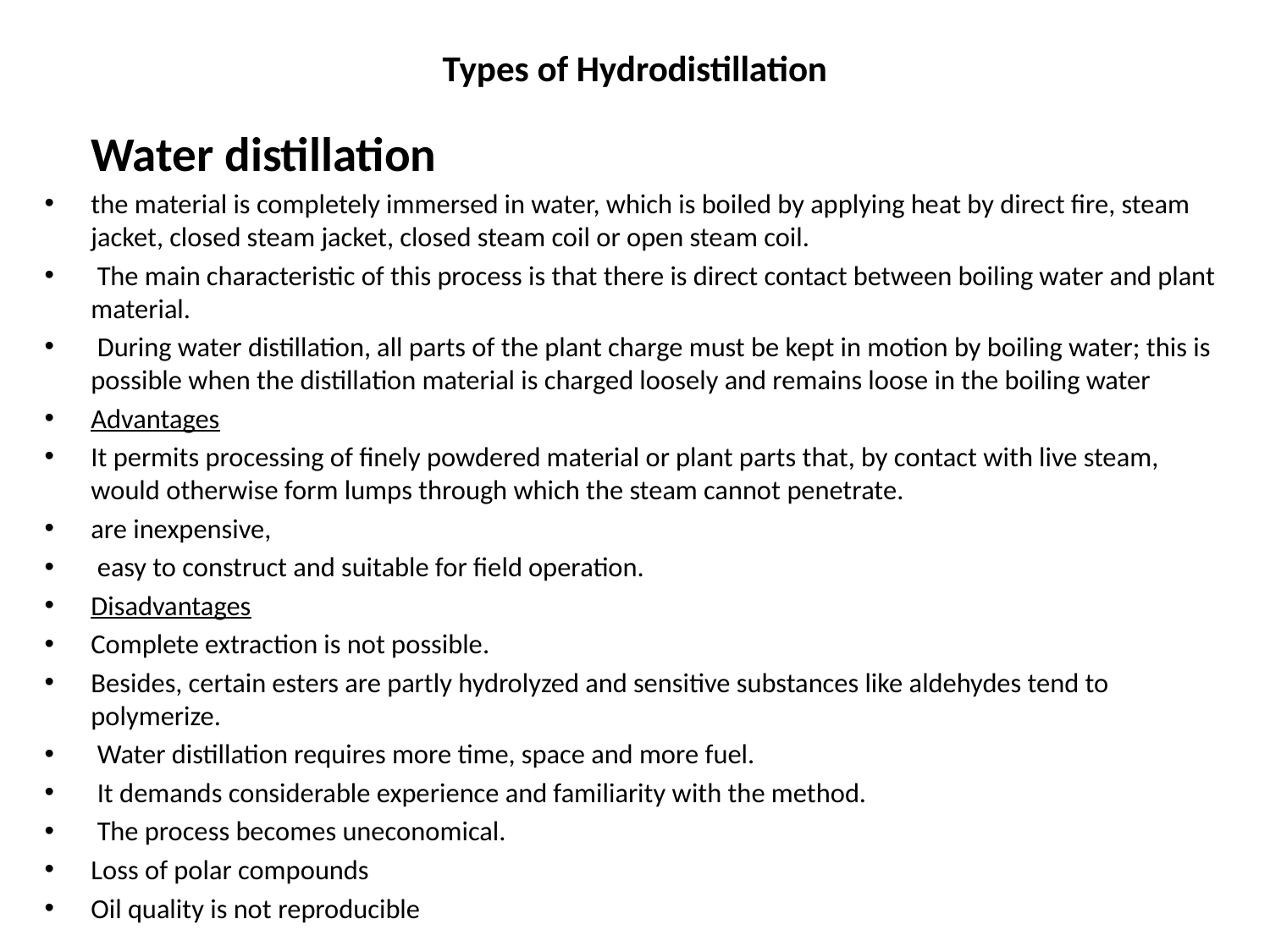

# Types of Hydrodistillation
	Water distillation
the material is completely immersed in water, which is boiled by applying heat by direct fire, steam jacket, closed steam jacket, closed steam coil or open steam coil.
 The main characteristic of this process is that there is direct contact between boiling water and plant material.
 During water distillation, all parts of the plant charge must be kept in motion by boiling water; this is possible when the distillation material is charged loosely and remains loose in the boiling water
Advantages
It permits processing of finely powdered material or plant parts that, by contact with live steam, would otherwise form lumps through which the steam cannot penetrate.
are inexpensive,
 easy to construct and suitable for field operation.
Disadvantages
Complete extraction is not possible.
Besides, certain esters are partly hydrolyzed and sensitive substances like aldehydes tend to polymerize.
 Water distillation requires more time, space and more fuel.
 It demands considerable experience and familiarity with the method.
 The process becomes uneconomical.
Loss of polar compounds
Oil quality is not reproducible